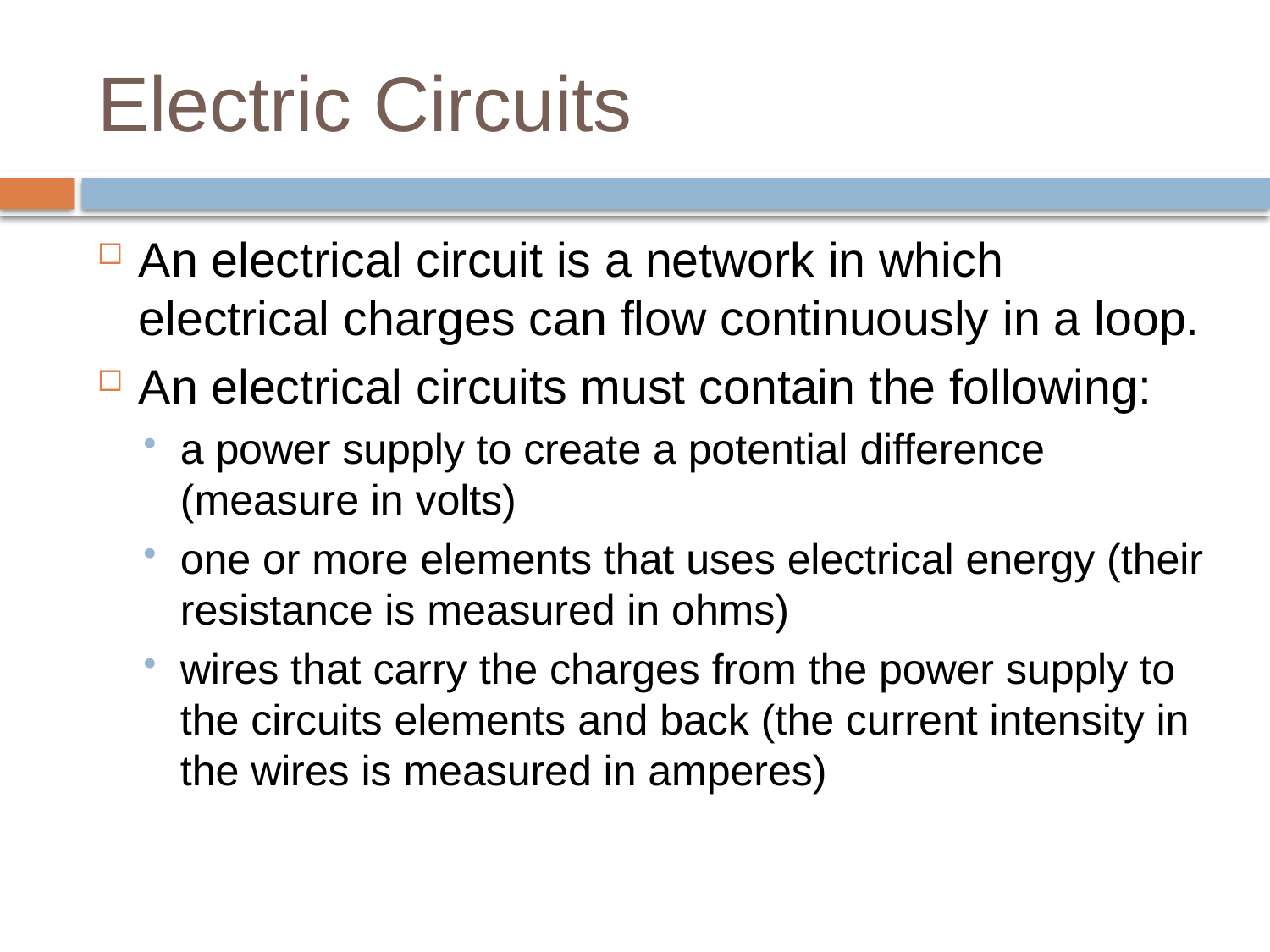

# Electric Circuits
An electrical circuit is a network in which electrical charges can flow continuously in a loop.
An electrical circuits must contain the following:
a power supply to create a potential difference (measure in volts)
one or more elements that uses electrical energy (their resistance is measured in ohms)
wires that carry the charges from the power supply to the circuits elements and back (the current intensity in the wires is measured in amperes)